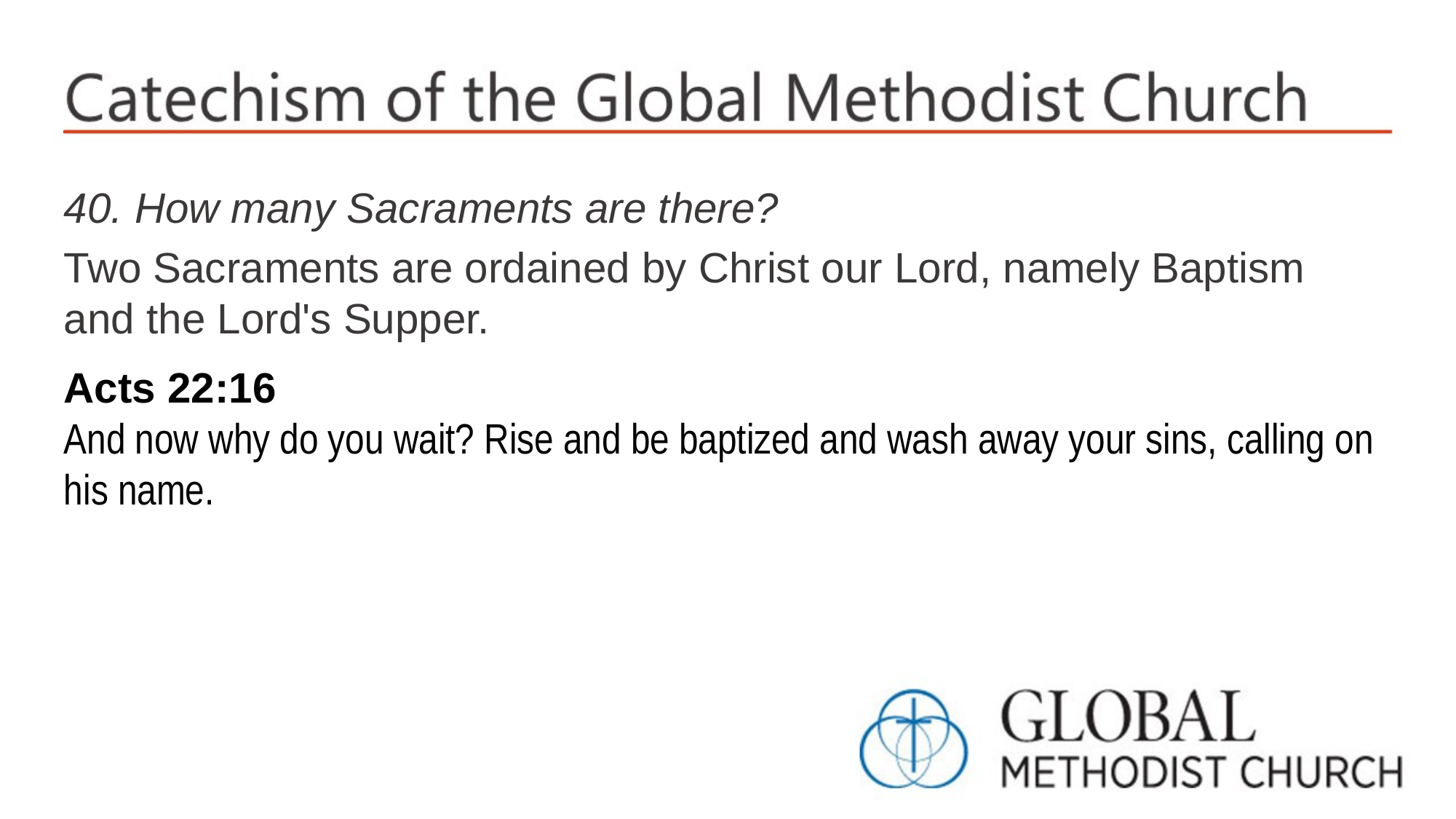

40. How many Sacraments are there?
Two Sacraments are ordained by Christ our Lord, namely Baptism and the Lord's Supper.
Acts 22:16
And now why do you wait? Rise and be baptized and wash away your sins, calling on his name.